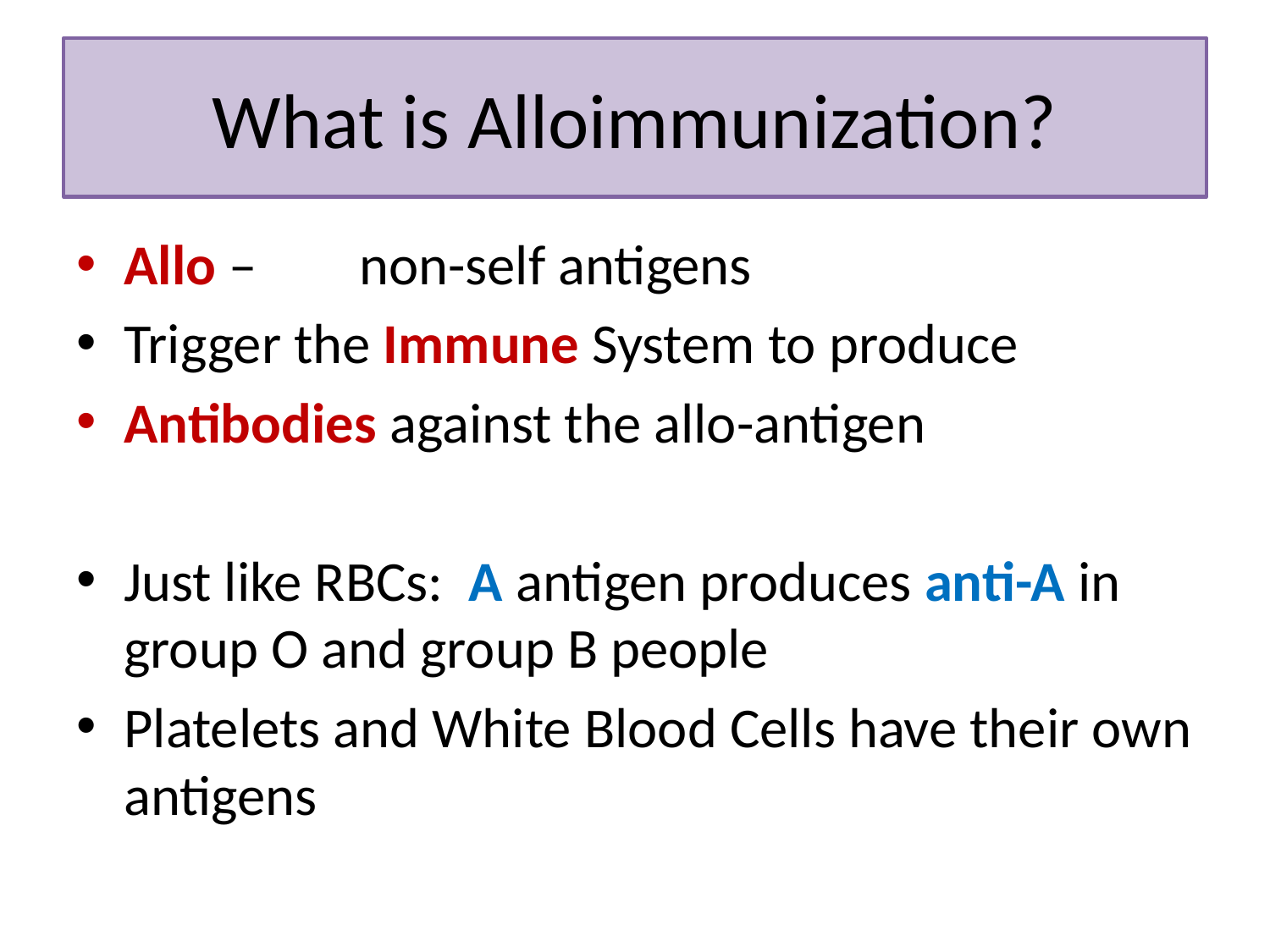

# What is Alloimmunization?
Allo –        non-self antigens
Trigger the Immune System to produce
Antibodies against the allo-antigen

Just like RBCs:  A antigen produces anti-A in group O and group B people
Platelets and White Blood Cells have their own antigens